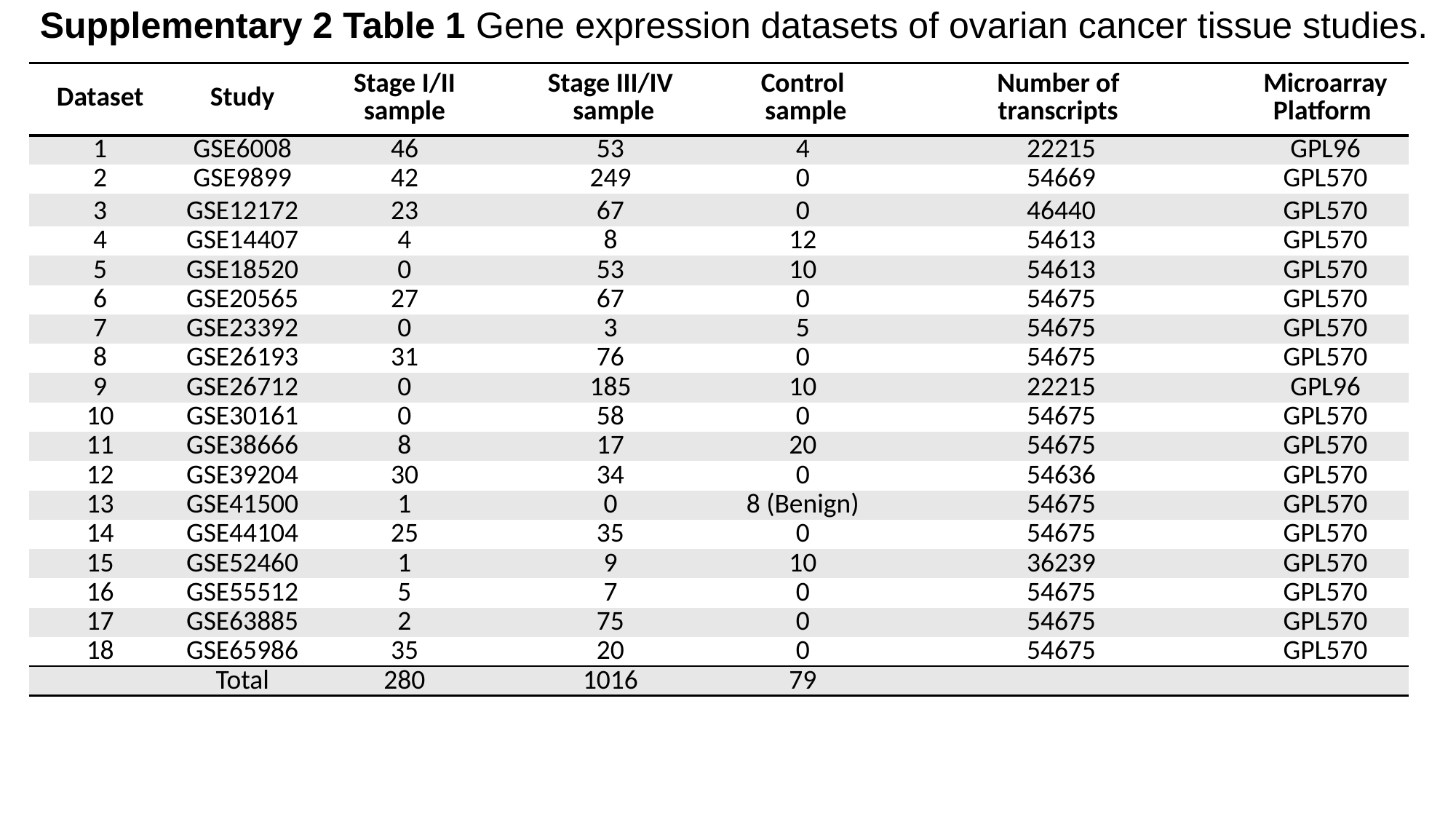

# Supplementary 2 Table 1 Gene expression datasets of ovarian cancer tissue studies.
| Dataset | Study | Stage I/II sample | Stage III/IV sample | Control sample | Number of transcripts | MicroarrayPlatform |
| --- | --- | --- | --- | --- | --- | --- |
| 1 | GSE6008 | 46 | 53 | 4 | 22215 | GPL96 |
| 2 | GSE9899 | 42 | 249 | 0 | 54669 | GPL570 |
| 3 | GSE12172 | 23 | 67 | 0 | 46440 | GPL570 |
| 4 | GSE14407 | 4 | 8 | 12 | 54613 | GPL570 |
| 5 | GSE18520 | 0 | 53 | 10 | 54613 | GPL570 |
| 6 | GSE20565 | 27 | 67 | 0 | 54675 | GPL570 |
| 7 | GSE23392 | 0 | 3 | 5 | 54675 | GPL570 |
| 8 | GSE26193 | 31 | 76 | 0 | 54675 | GPL570 |
| 9 | GSE26712 | 0 | 185 | 10 | 22215 | GPL96 |
| 10 | GSE30161 | 0 | 58 | 0 | 54675 | GPL570 |
| 11 | GSE38666 | 8 | 17 | 20 | 54675 | GPL570 |
| 12 | GSE39204 | 30 | 34 | 0 | 54636 | GPL570 |
| 13 | GSE41500 | 1 | 0 | 8 (Benign) | 54675 | GPL570 |
| 14 | GSE44104 | 25 | 35 | 0 | 54675 | GPL570 |
| 15 | GSE52460 | 1 | 9 | 10 | 36239 | GPL570 |
| 16 | GSE55512 | 5 | 7 | 0 | 54675 | GPL570 |
| 17 | GSE63885 | 2 | 75 | 0 | 54675 | GPL570 |
| 18 | GSE65986 | 35 | 20 | 0 | 54675 | GPL570 |
|  | Total | 280 | 1016 | 79 |  |  |